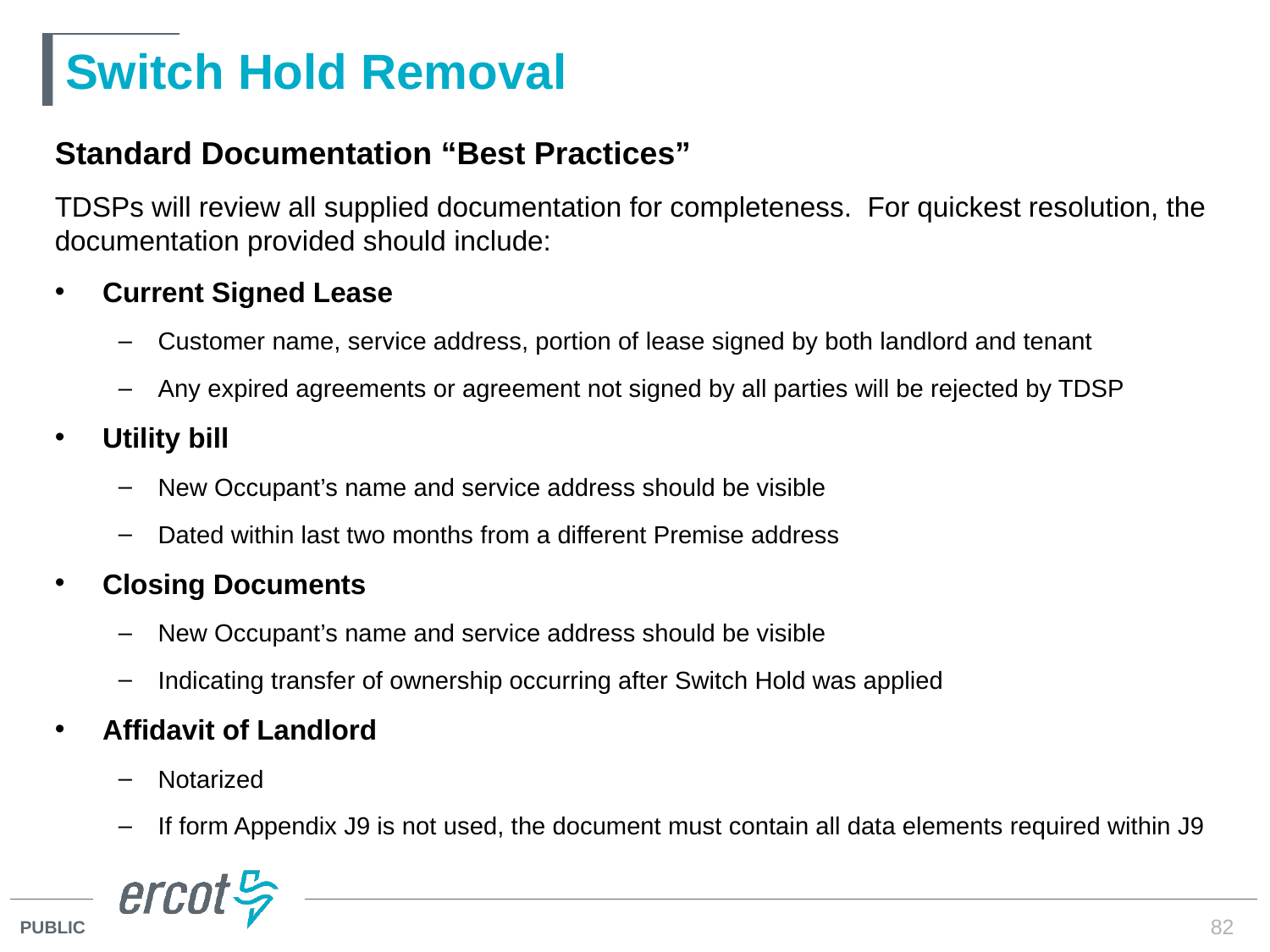

# Switch Hold Removal
Standard Documentation “Best Practices”
TDSPs will review all supplied documentation for completeness.  For quickest resolution, the documentation provided should include:
Current Signed Lease
Customer name, service address, portion of lease signed by both landlord and tenant
Any expired agreements or agreement not signed by all parties will be rejected by TDSP
Utility bill
New Occupant’s name and service address should be visible
Dated within last two months from a different Premise address
Closing Documents
New Occupant’s name and service address should be visible
Indicating transfer of ownership occurring after Switch Hold was applied
Affidavit of Landlord
Notarized
If form Appendix J9 is not used, the document must contain all data elements required within J9
82